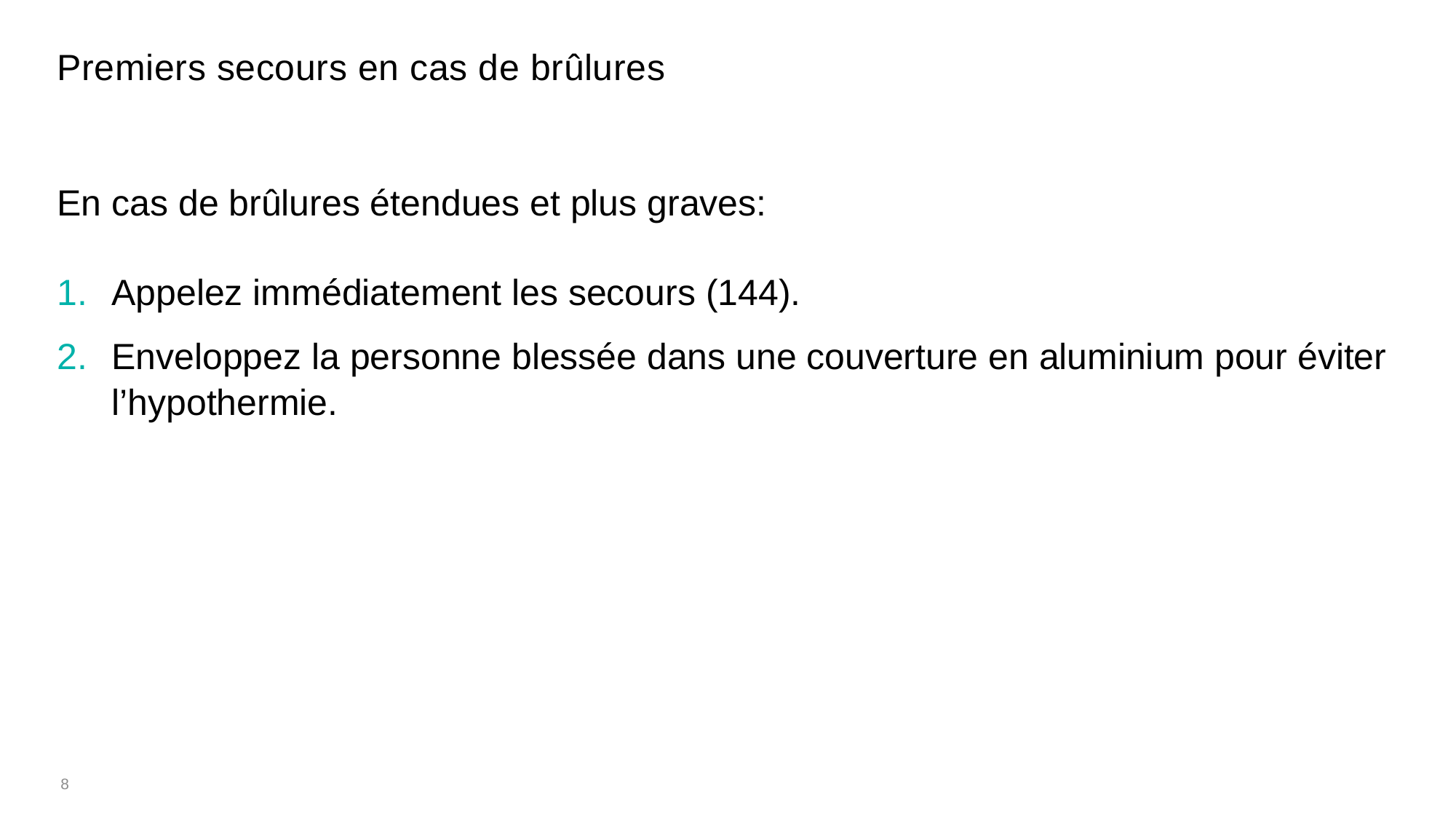

# Premiers secours en cas de brûlures

En cas de brûlures étendues et plus graves:
Appelez immédiatement les secours (144).
Enveloppez la personne blessée dans une couverture en aluminium pour éviter l’hypothermie.

8